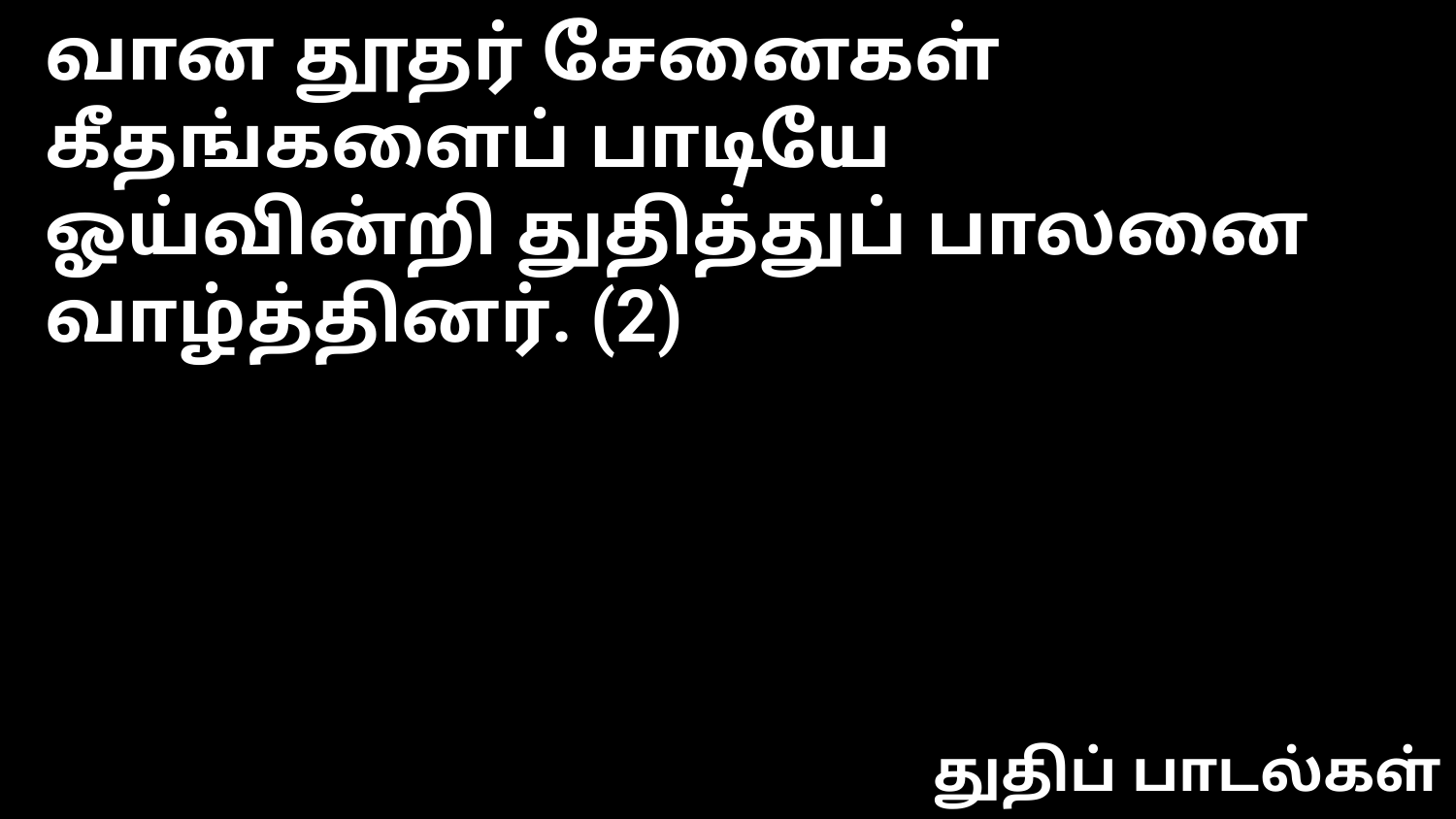

வான தூதர் சேனைகள்
கீதங்களைப் பாடியே
ஓய்வின்றி துதித்துப் பாலனை
வாழ்த்தினர். (2)

துதிப் பாடல்கள்